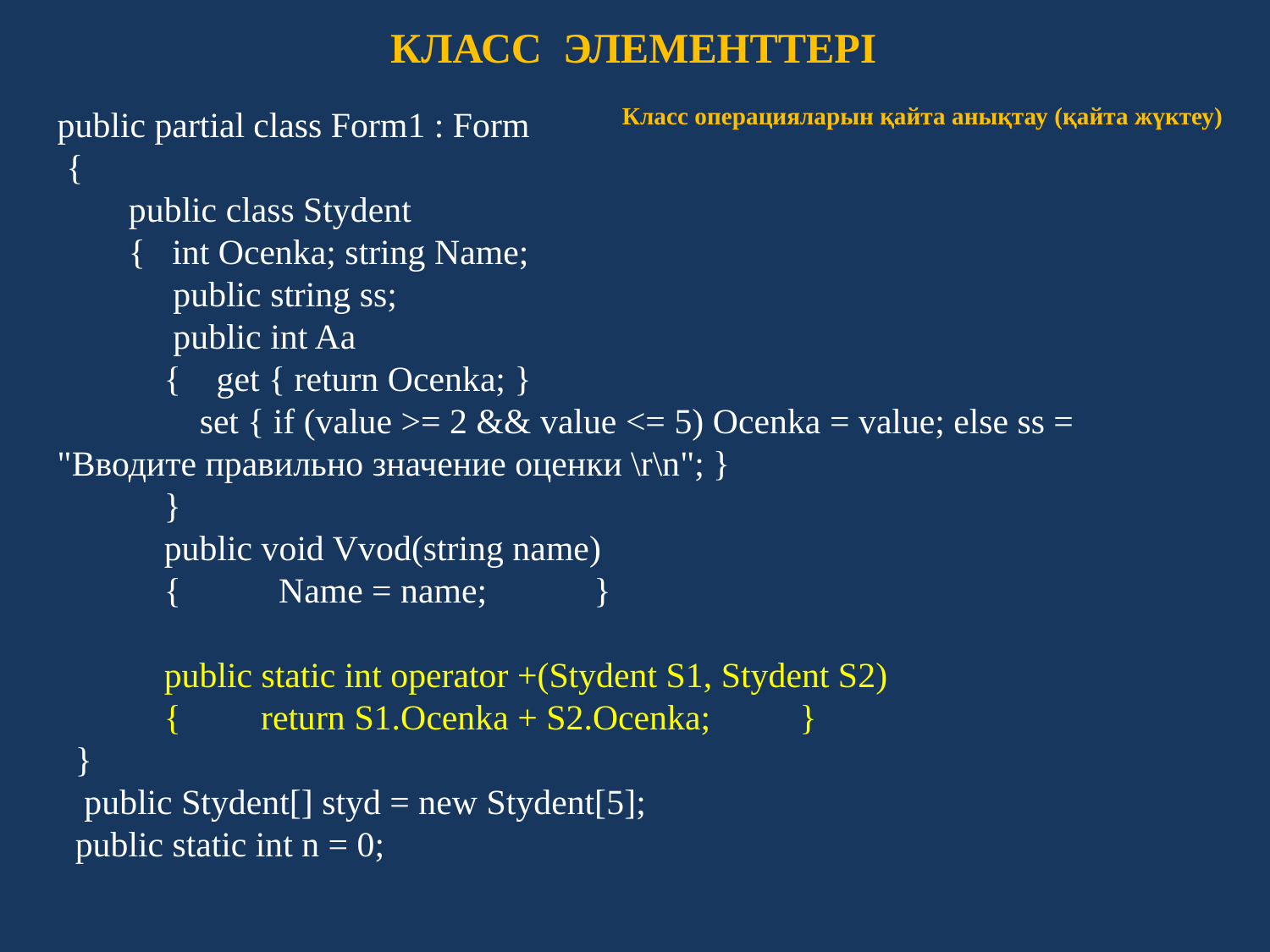

КЛАСС  ЭЛЕМЕНТТЕРІ
Класс операцияларын қайта анықтау (қайта жүктеу)
public partial class Form1 : Form
 {
        public class Stydent
        {   int Ocenka; string Name;
             public string ss;
             public int Aa
            {    get { return Ocenka; }
                set { if (value >= 2 && value <= 5) Ocenka = value; else ss = "Вводите правильно значение оценки \r\n"; }
            }
            public void Vvod(string name)
            {           Name = name;            }

            public static int operator +(Stydent S1, Stydent S2)
            {         return S1.Ocenka + S2.Ocenka;          }
  }
   public Stydent[] styd = new Stydent[5];
  public static int n = 0;